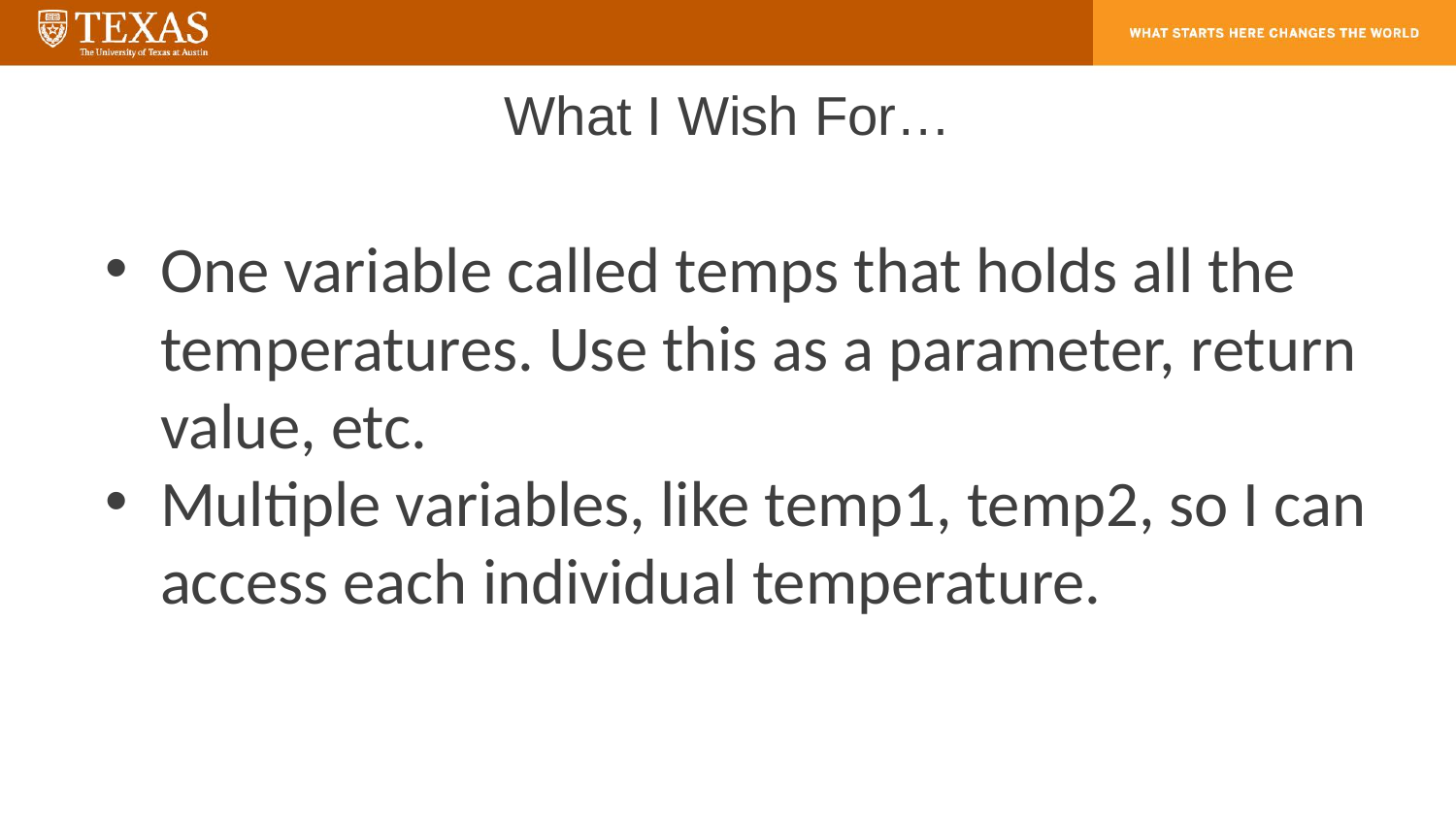

# What I Wish For…
One variable called temps that holds all the temperatures. Use this as a parameter, return value, etc.
Multiple variables, like temp1, temp2, so I can access each individual temperature.